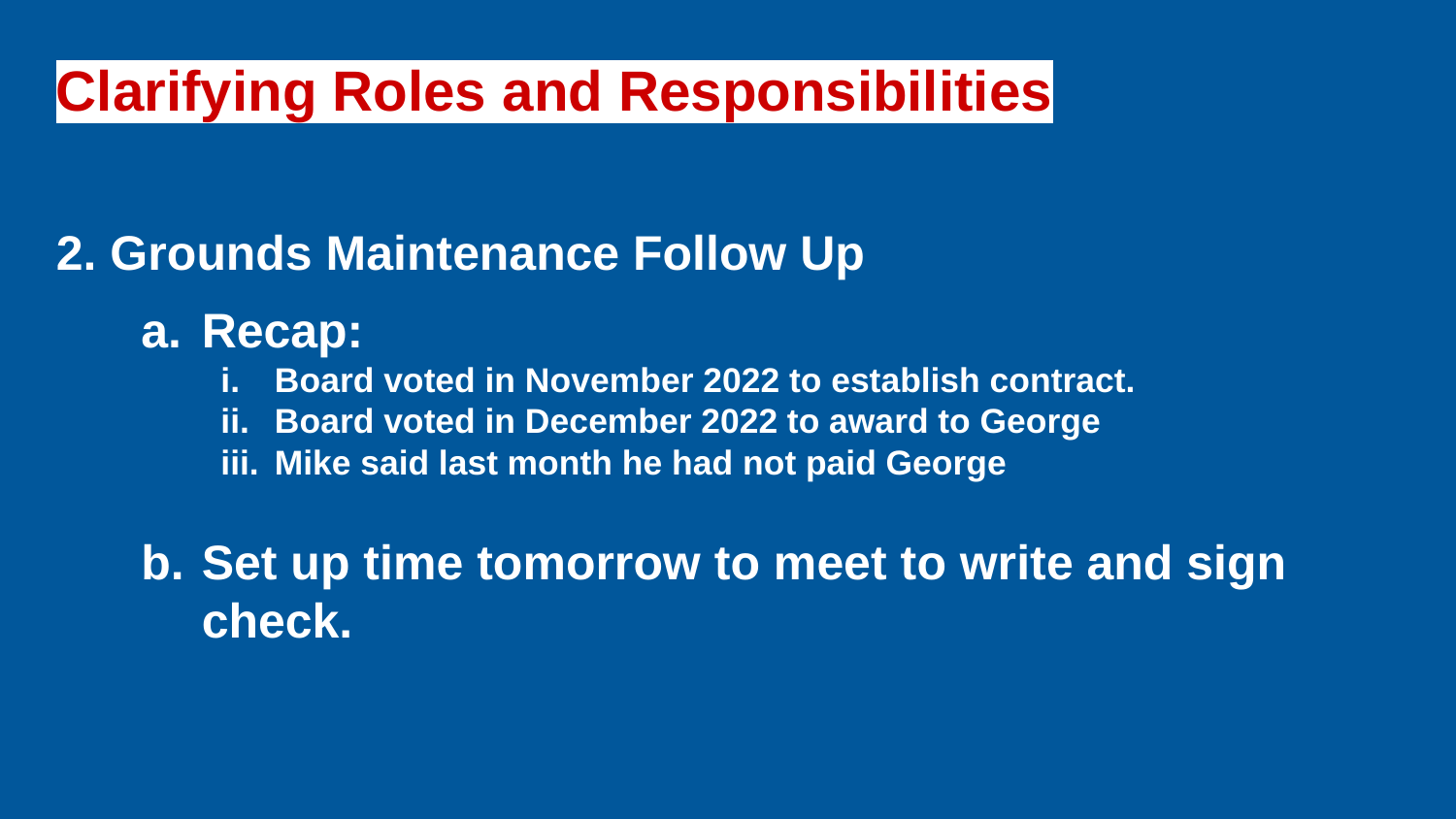

# Clarifying Roles and Responsibilities

2. Grounds Maintenance Follow Up
Recap:
Board voted in November 2022 to establish contract.
Board voted in December 2022 to award to George
Mike said last month he had not paid George

Set up time tomorrow to meet to write and sign check.